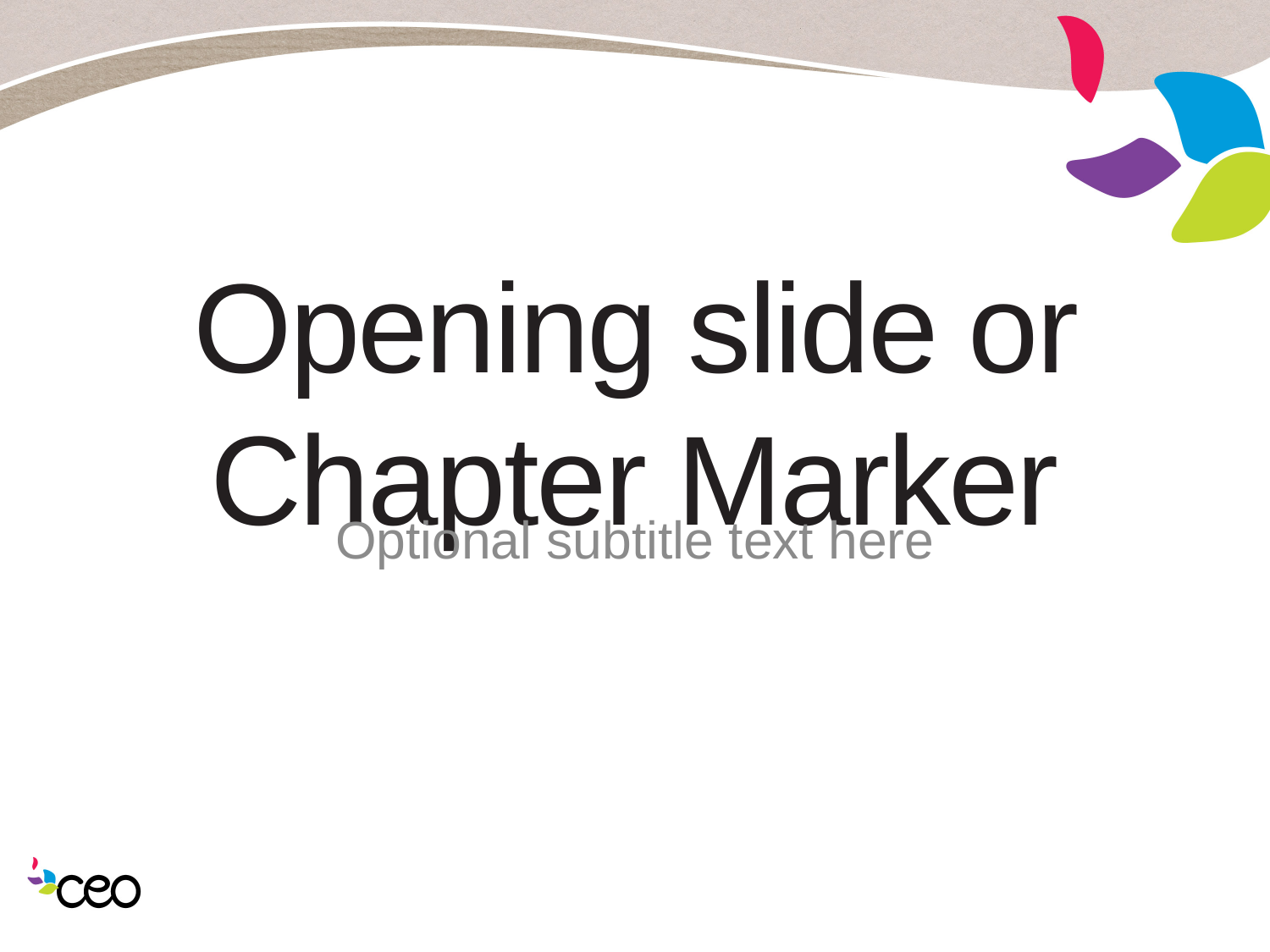

# Opening slide or Chapter Marker
Optional subtitle text here